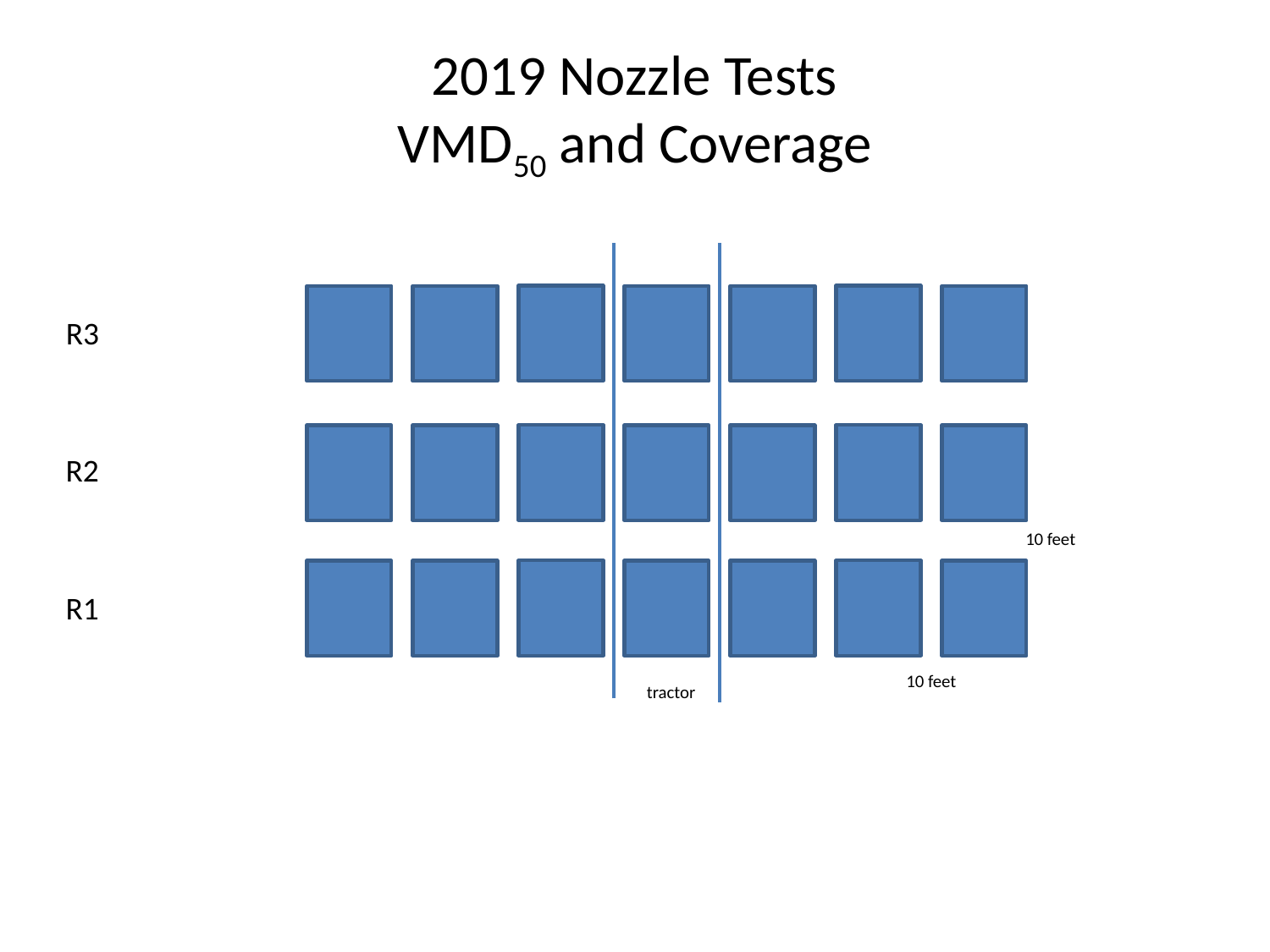

# 2019 Nozzle Tests VMD50 and Coverage

R3

R2
10 feet

R1
10 feet
tractor